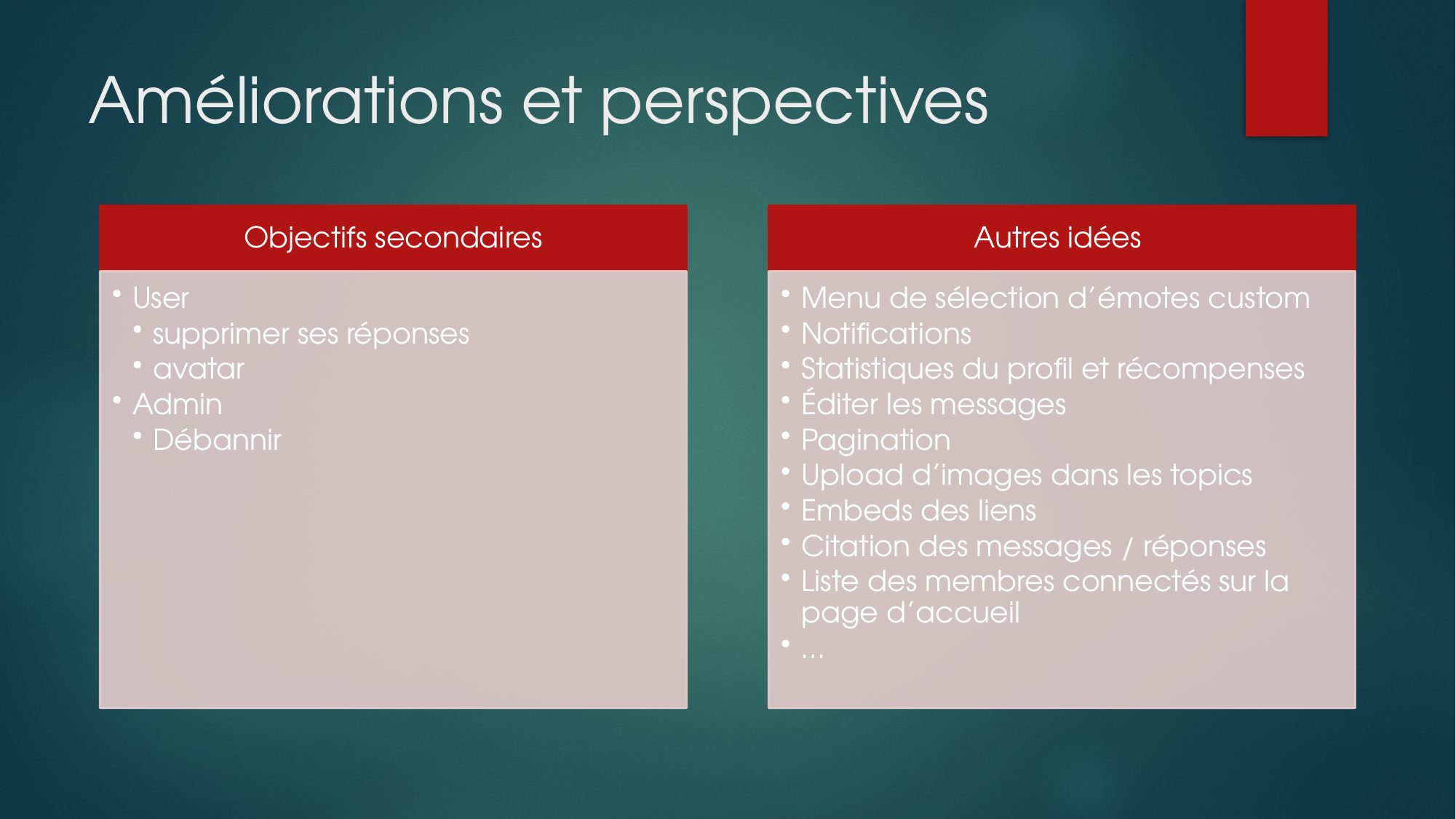

# Améliorations et perspectives
Objectifs secondaires
User
supprimer ses réponses
avatar
Admin
Débannir
Autres idées
Menu de sélection d’émotes custom
Notifications
Statistiques du profil et récompenses
Éditer les messages
Pagination
Upload d’images dans les topics
Embeds des liens
Citation des messages / réponses
Liste des membres connectés sur la page d’accueil
…